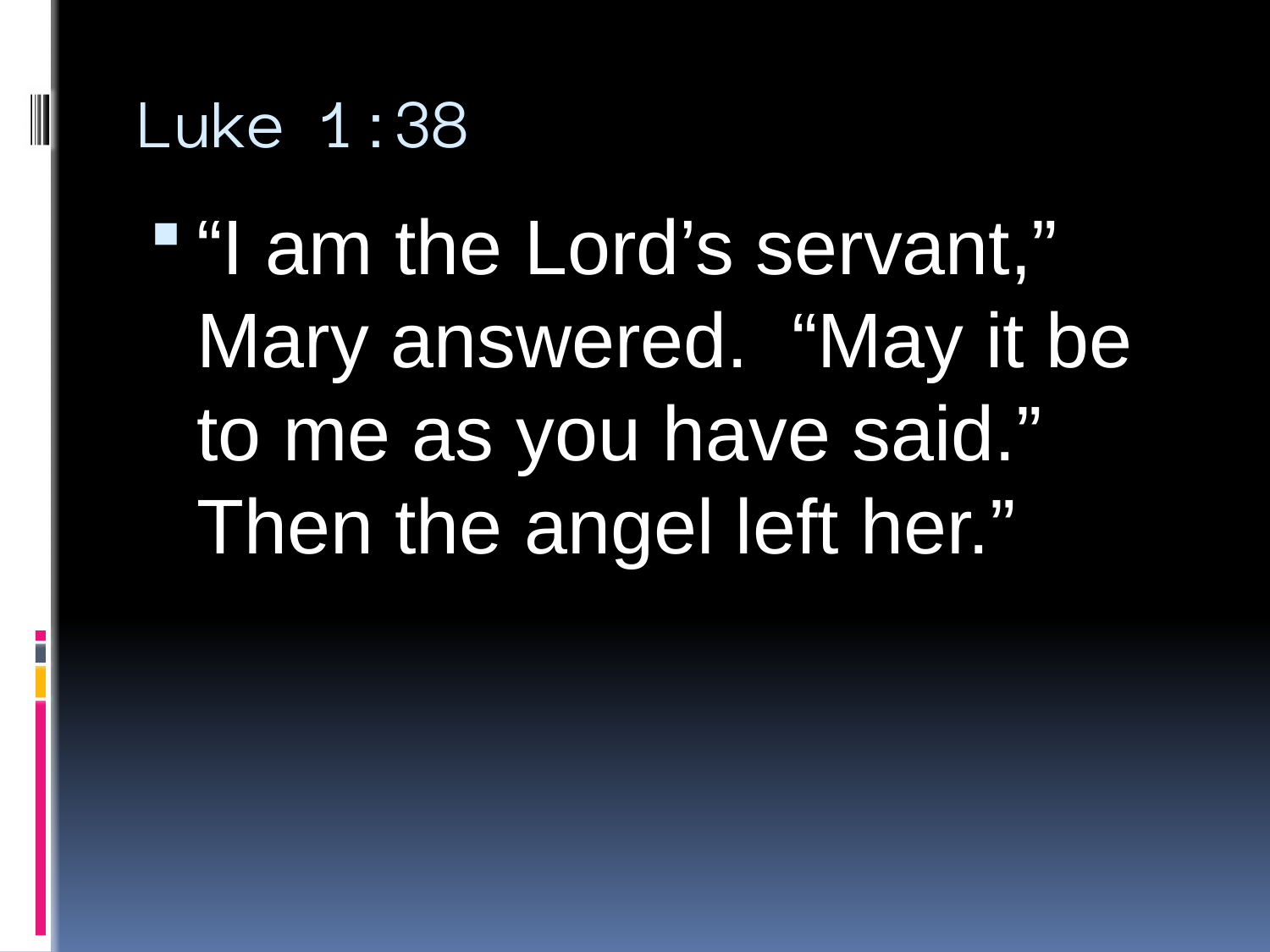

# Luke 1:38
“I am the Lord’s servant,” Mary answered.  “May it be to me as you have said.” Then the angel left her.”